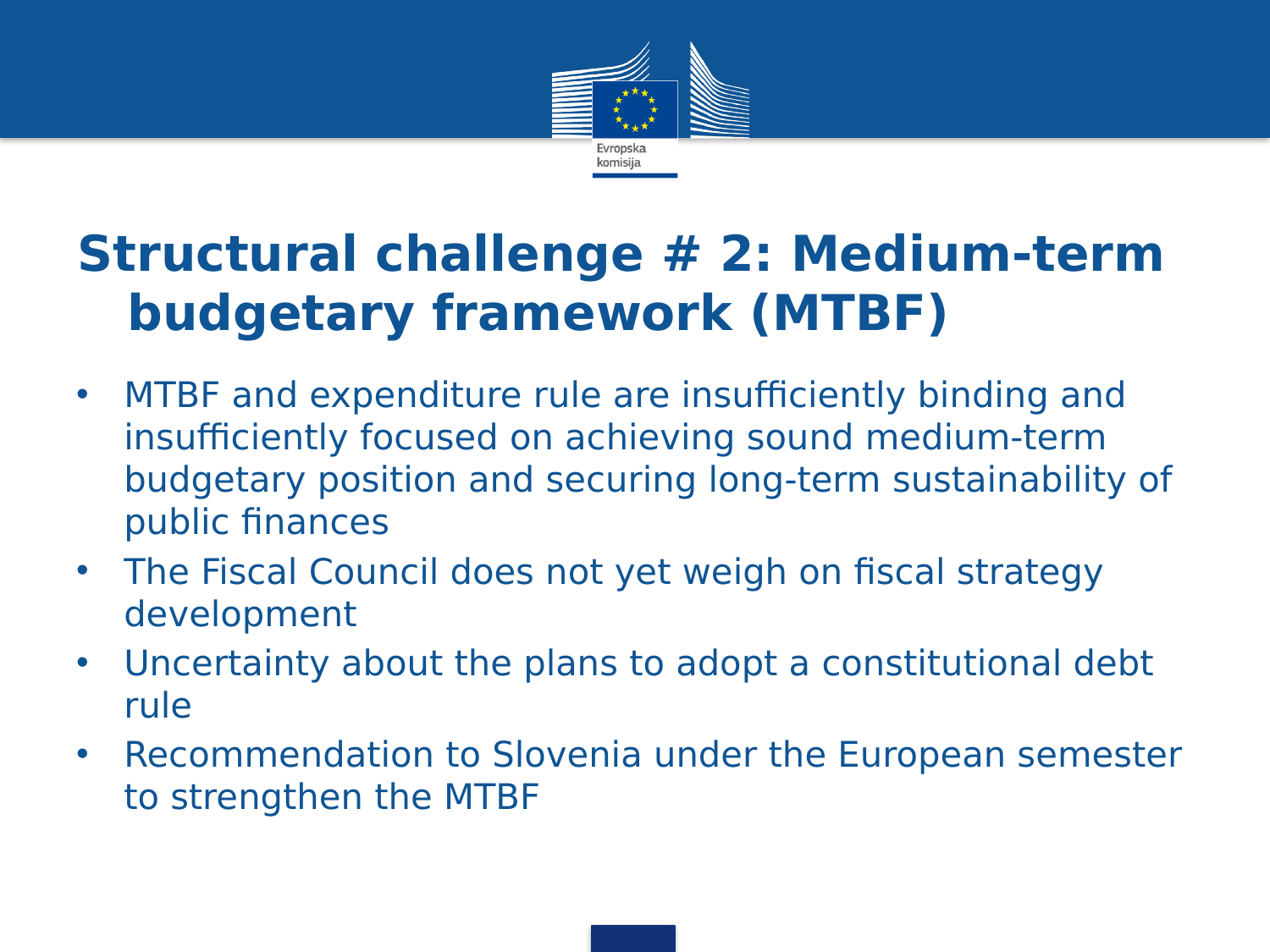

# Structural challenge # 2: Medium-term budgetary framework (MTBF)
MTBF and expenditure rule are insufficiently binding and insufficiently focused on achieving sound medium-term budgetary position and securing long-term sustainability of public finances
The Fiscal Council does not yet weigh on fiscal strategy development
Uncertainty about the plans to adopt a constitutional debt rule
Recommendation to Slovenia under the European semester to strengthen the MTBF